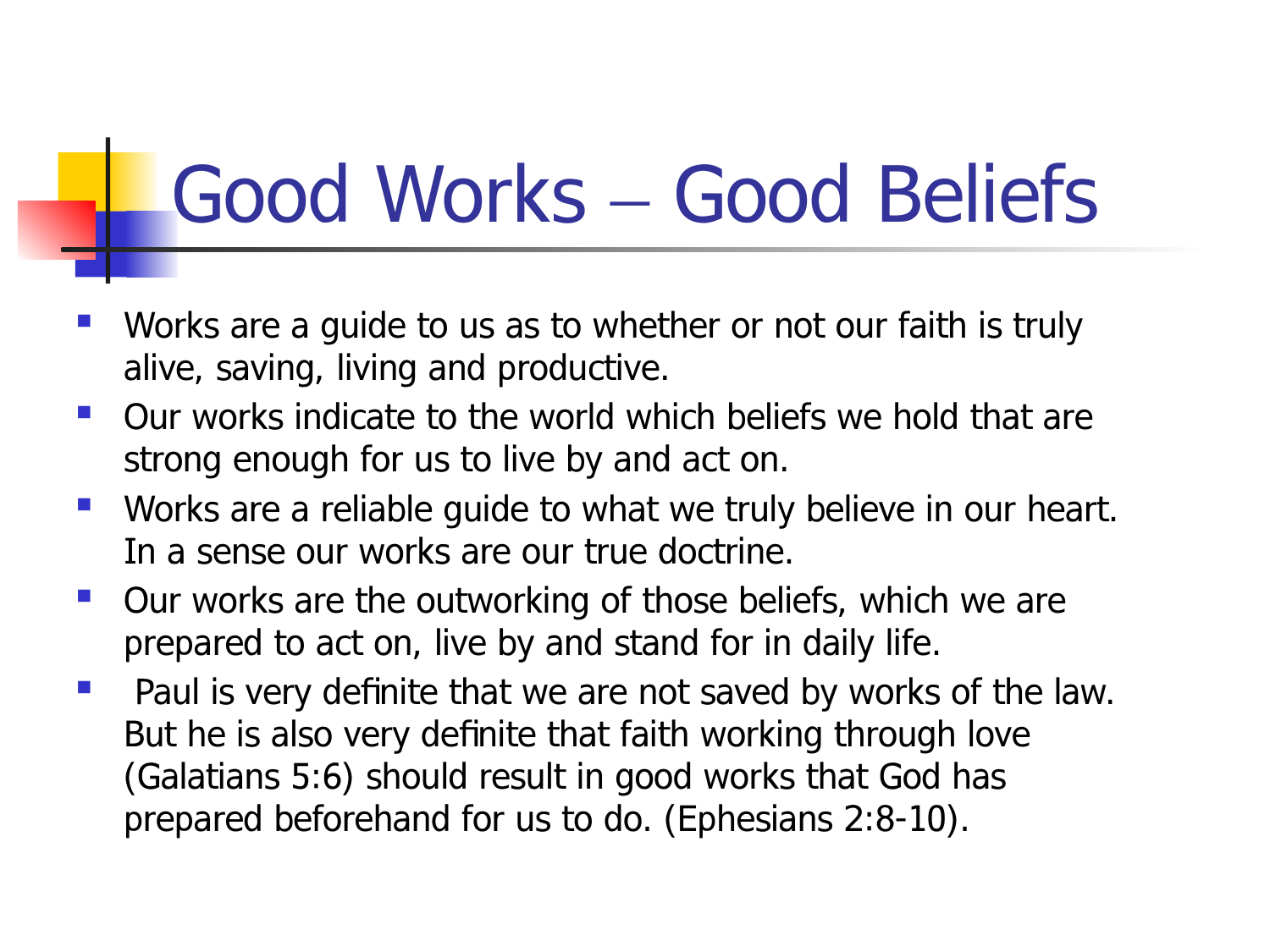

# Good Works – Good Beliefs
Works are a guide to us as to whether or not our faith is truly alive, saving, living and productive.
Our works indicate to the world which beliefs we hold that are strong enough for us to live by and act on.
Works are a reliable guide to what we truly believe in our heart. In a sense our works are our true doctrine.
Our works are the outworking of those beliefs, which we are prepared to act on, live by and stand for in daily life.
 Paul is very definite that we are not saved by works of the law. But he is also very definite that faith working through love (Galatians 5:6) should result in good works that God has prepared beforehand for us to do. (Ephesians 2:8-10).